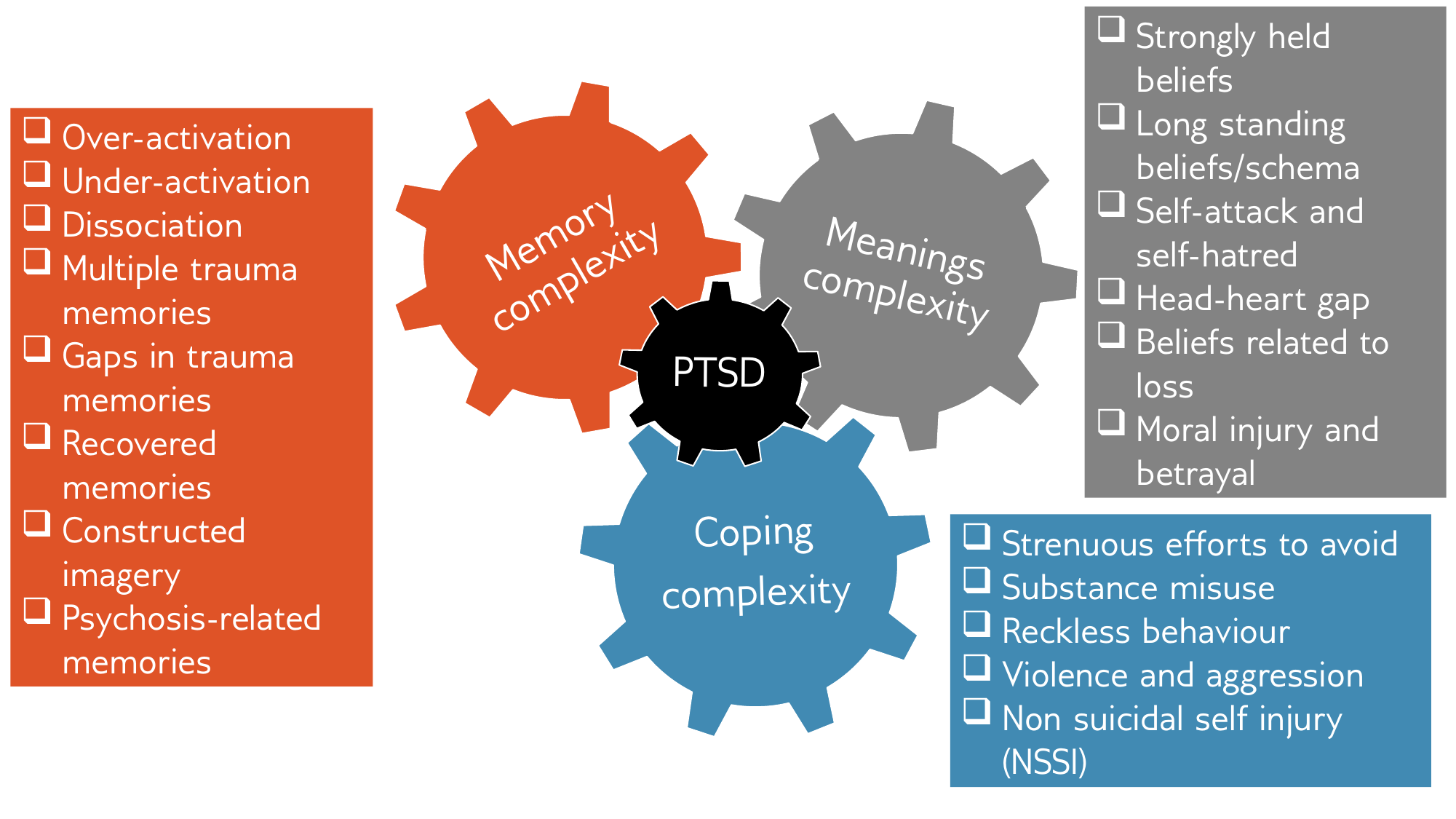

Strongly held beliefs
Long standing beliefs/schema
Self-attack and self-hatred
Head-heart gap
Beliefs related to loss
Moral injury and betrayal

Memory complexity

Meanings complexity

PTSD
PSD

Coping
complexity
Over-activation
Under-activation
Dissociation
Multiple trauma memories
Gaps in trauma memories
Recovered memories
Constructed imagery
Psychosis-related memories

Strenuous efforts to avoid
Substance misuse
Reckless behaviour
Violence and aggression
Non suicidal self injury (NSSI)